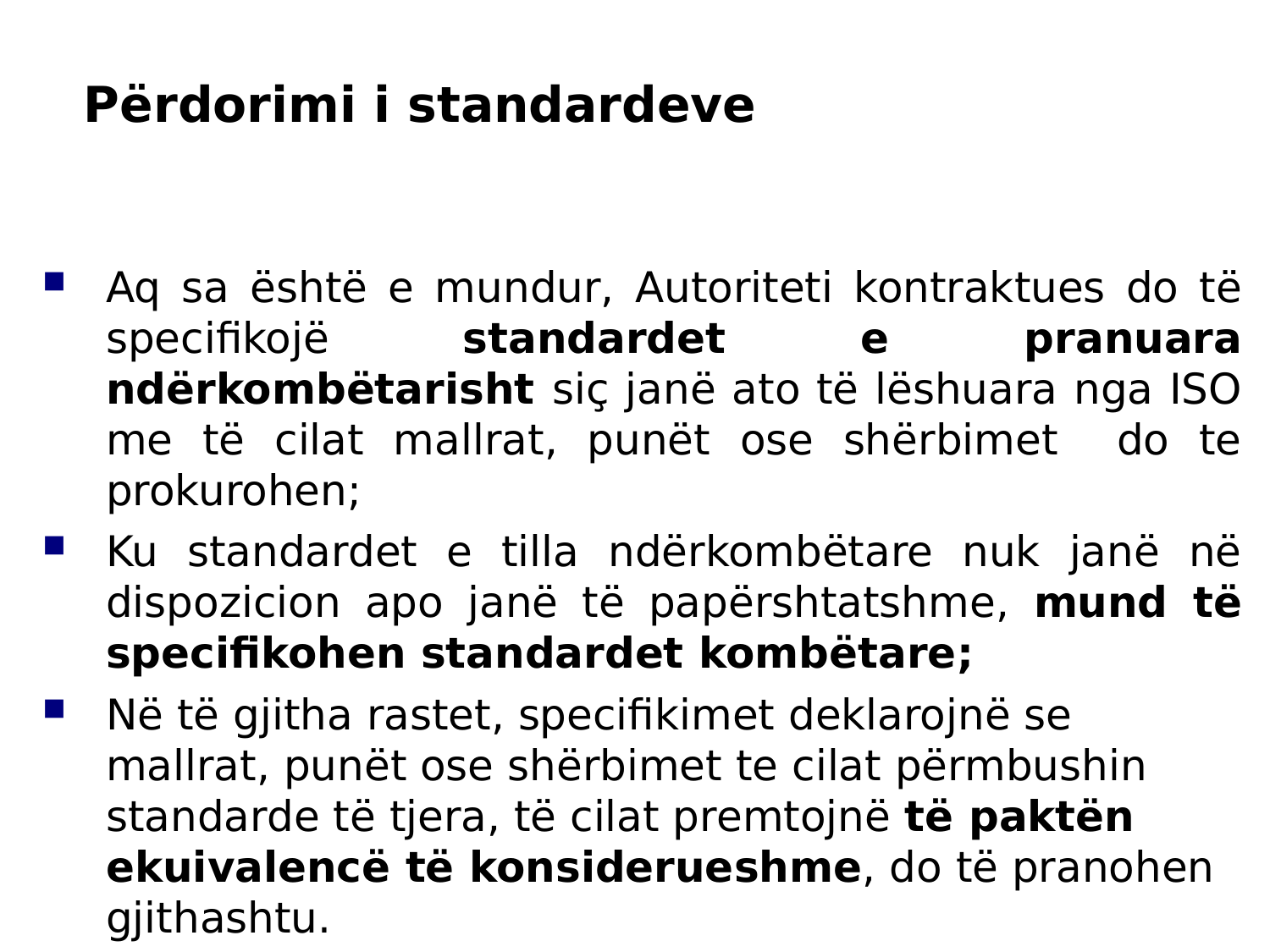

Përdorimi i standardeve

Aq sa është e mundur, Autoriteti kontraktues do të specifikojë standardet e pranuara ndërkombëtarisht siç janë ato të lëshuara nga ISO me të cilat mallrat, punët ose shërbimet  do te prokurohen;
Ku standardet e tilla ndërkombëtare nuk janë në dispozicion apo janë të papërshtatshme, mund të specifikohen standardet kombëtare;
Në të gjitha rastet, specifikimet deklarojnë se mallrat, punët ose shërbimet te cilat përmbushin standarde të tjera, të cilat premtojnë të paktën ekuivalencë të konsiderueshme, do të pranohen gjithashtu.